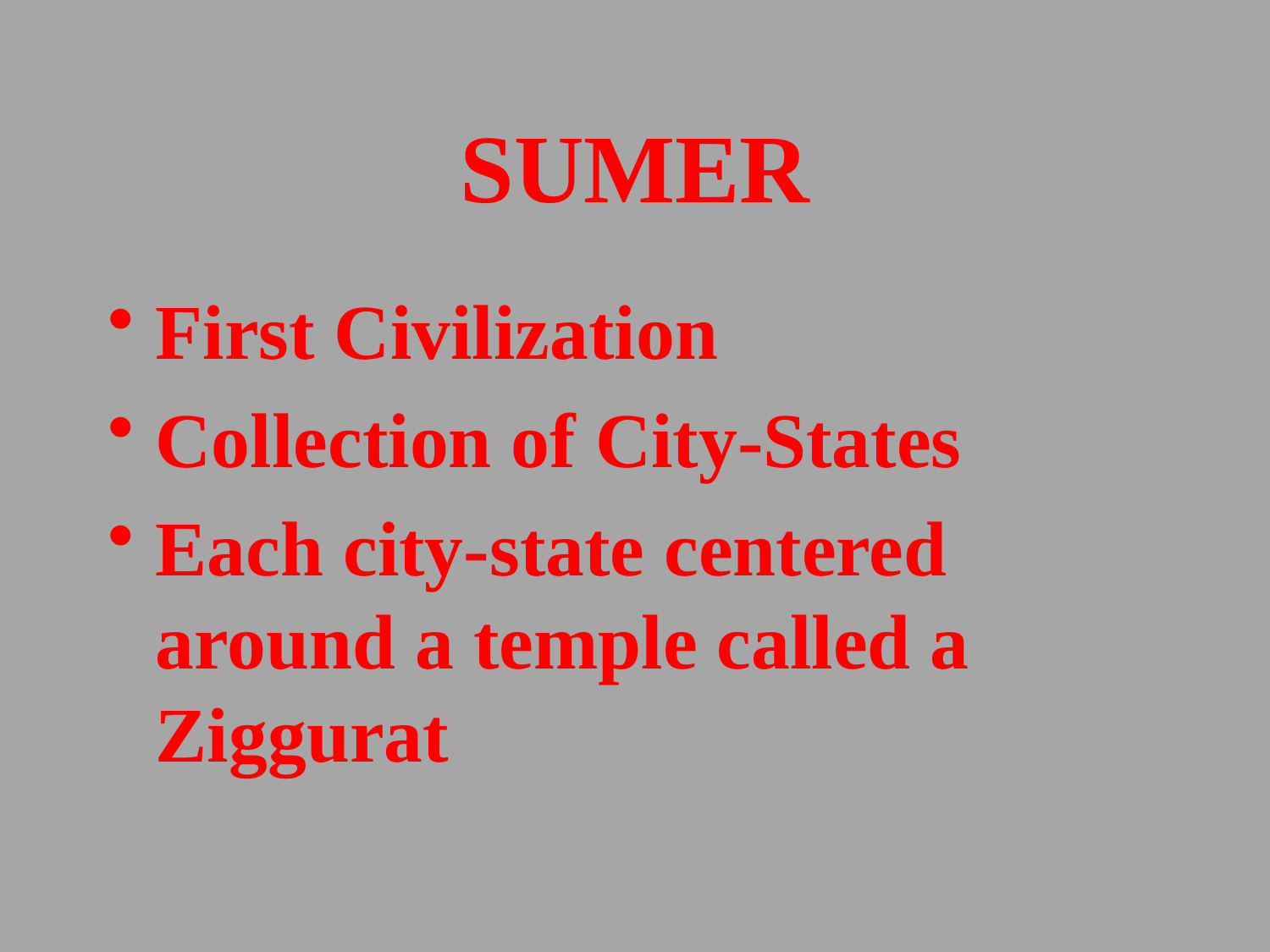

# SUMER
First Civilization
Collection of City-States
Each city-state centered around a temple called a Ziggurat